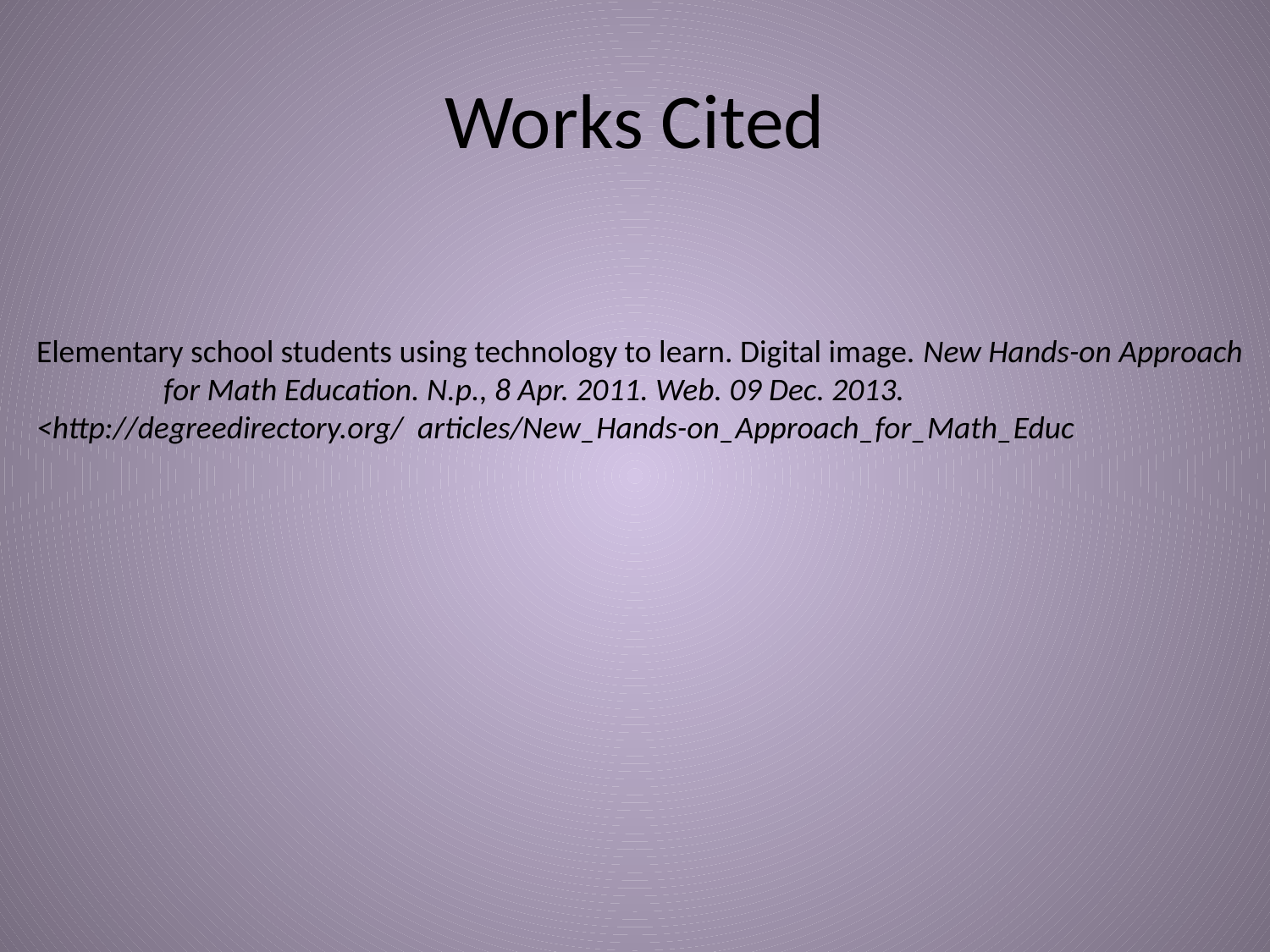

# Works Cited
Elementary school students using technology to learn. Digital image. New Hands-on Approach 	for Math Education. N.p., 8 Apr. 2011. Web. 09 Dec. 2013. <http://degreedirectory.org/	articles/New_Hands-on_Approach_for_Math_Educ